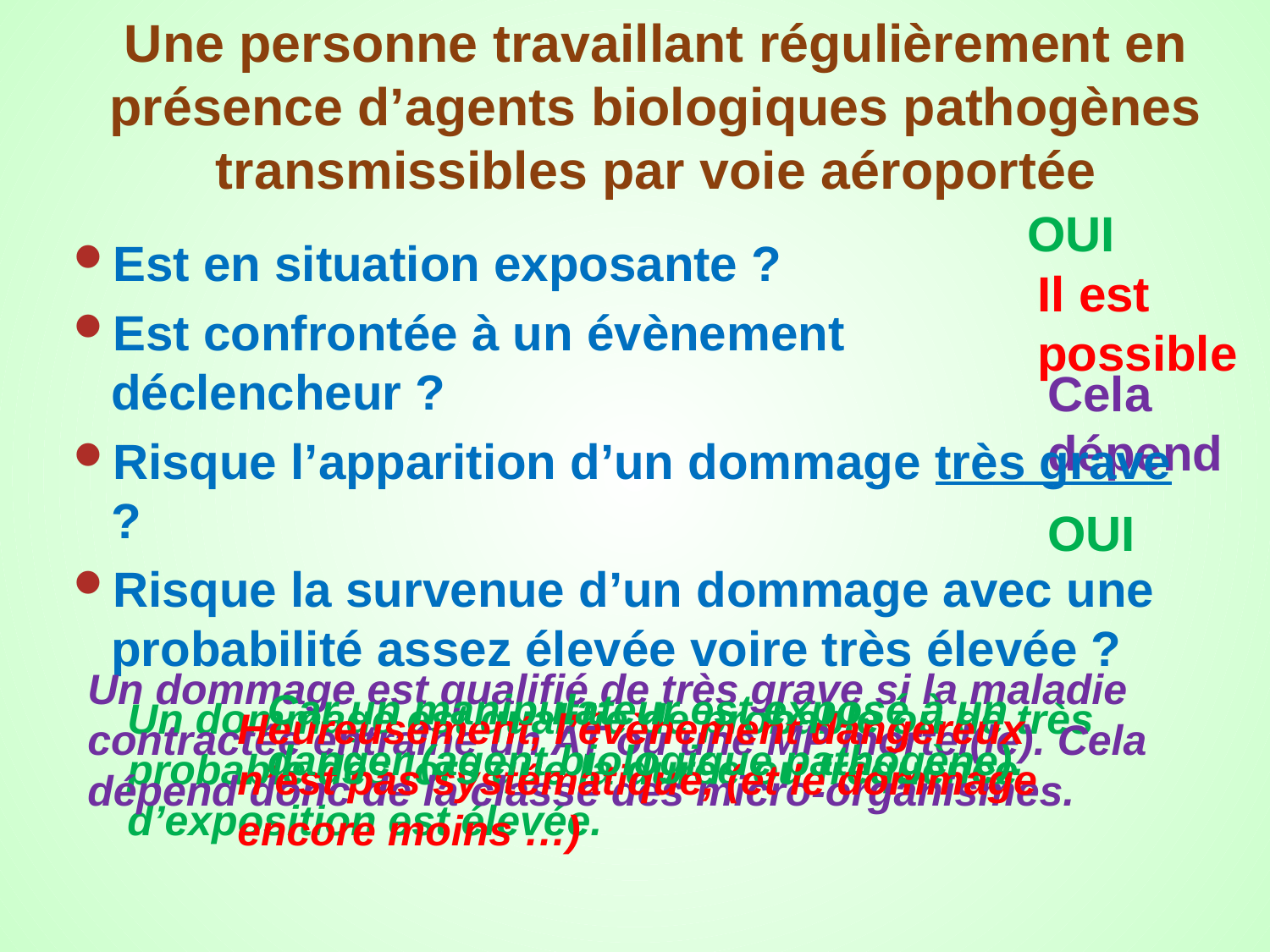

# Une personne travaillant régulièrement en présence d’agents biologiques pathogènes transmissibles par voie aéroportée
OUI
Est en situation exposante ?
Est confrontée à un évènement déclencheur ?
Risque l’apparition d’un dommage très grave ?
Risque la survenue d’un dommage avec une probabilité assez élevée voire très élevée ?

Il est possible
Cela dépend
OUI
Un dommage est qualifié de très grave si la maladie contractée entraîne un AT ou une MP mortel(le). Cela dépend donc de la classe des micro-organismes.
Car un manipulateur est exposé à un danger (agent biologique pathogène).
Un dommage est qualifié de probable ou de très probable dès lors que la durée ou fréquence d’exposition est élevée.
Heureusement, l’évènement dangereux n’est pas systématique, (et le dommage encore moins …)